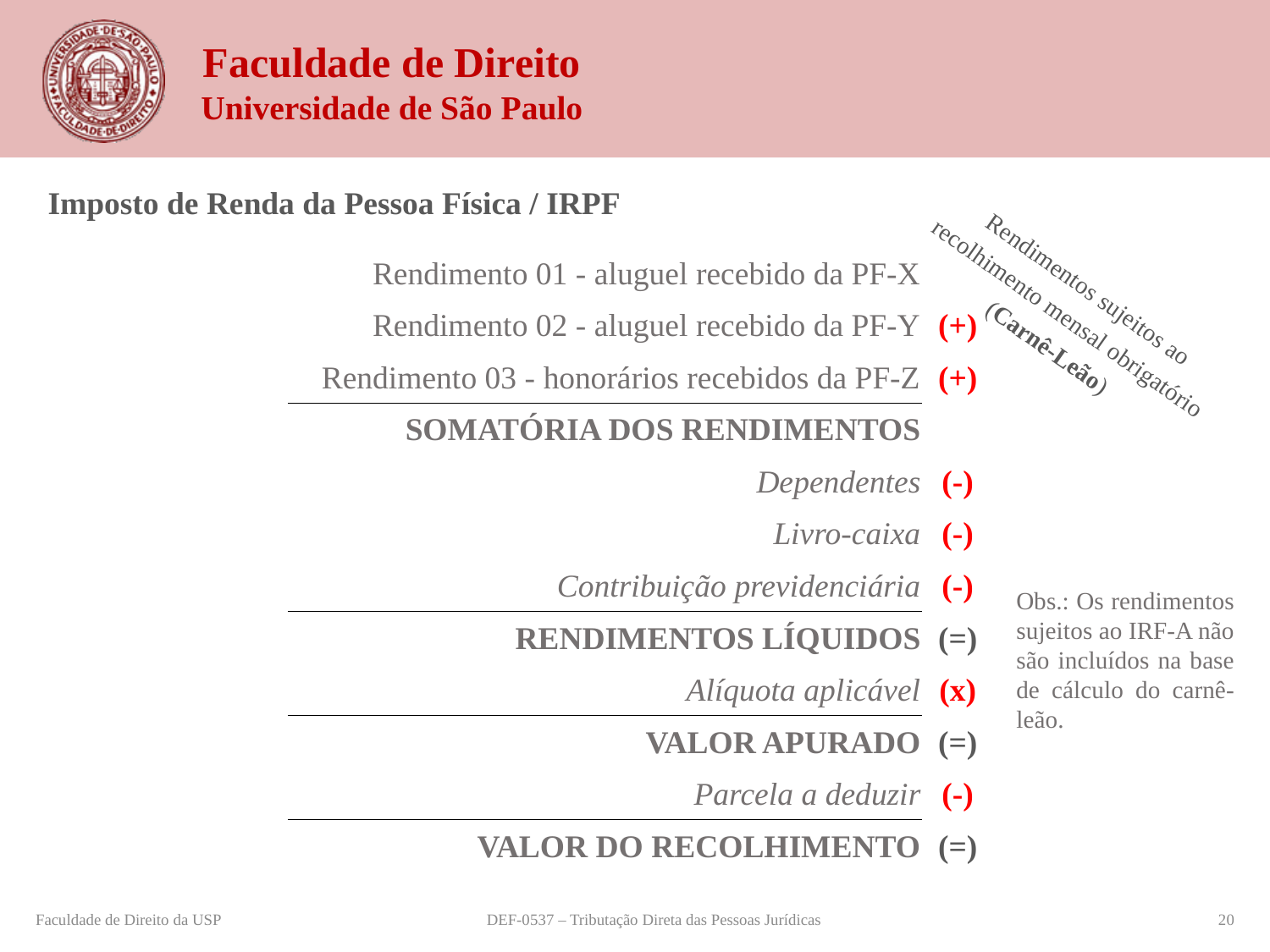

Imposto de Renda da Pessoa Física / IRPF
| Rendimento 01 - aluguel recebido da PF-X |  |
| --- | --- |
| Rendimento 02 - aluguel recebido da PF-Y | (+) |
| Rendimento 03 - honorários recebidos da PF-Z | (+) |
| SOMATÓRIA DOS RENDIMENTOS |  |
| Dependentes | (-) |
| Livro-caixa | (-) |
| Contribuição previdenciária | (-) |
| RENDIMENTOS LÍQUIDOS | (=) |
| Alíquota aplicável | (x) |
| VALOR APURADO | (=) |
| Parcela a deduzir | (-) |
| VALOR DO RECOLHIMENTO | (=) |
Rendimentos sujeitos ao recolhimento mensal obrigatório (Carnê-Leão)
Obs.: Os rendimentos sujeitos ao IRF-A não são incluídos na base de cálculo do carnê-leão.
Faculdade de Direito da USP
DEF-0537 – Tributação Direta das Pessoas Jurídicas
20